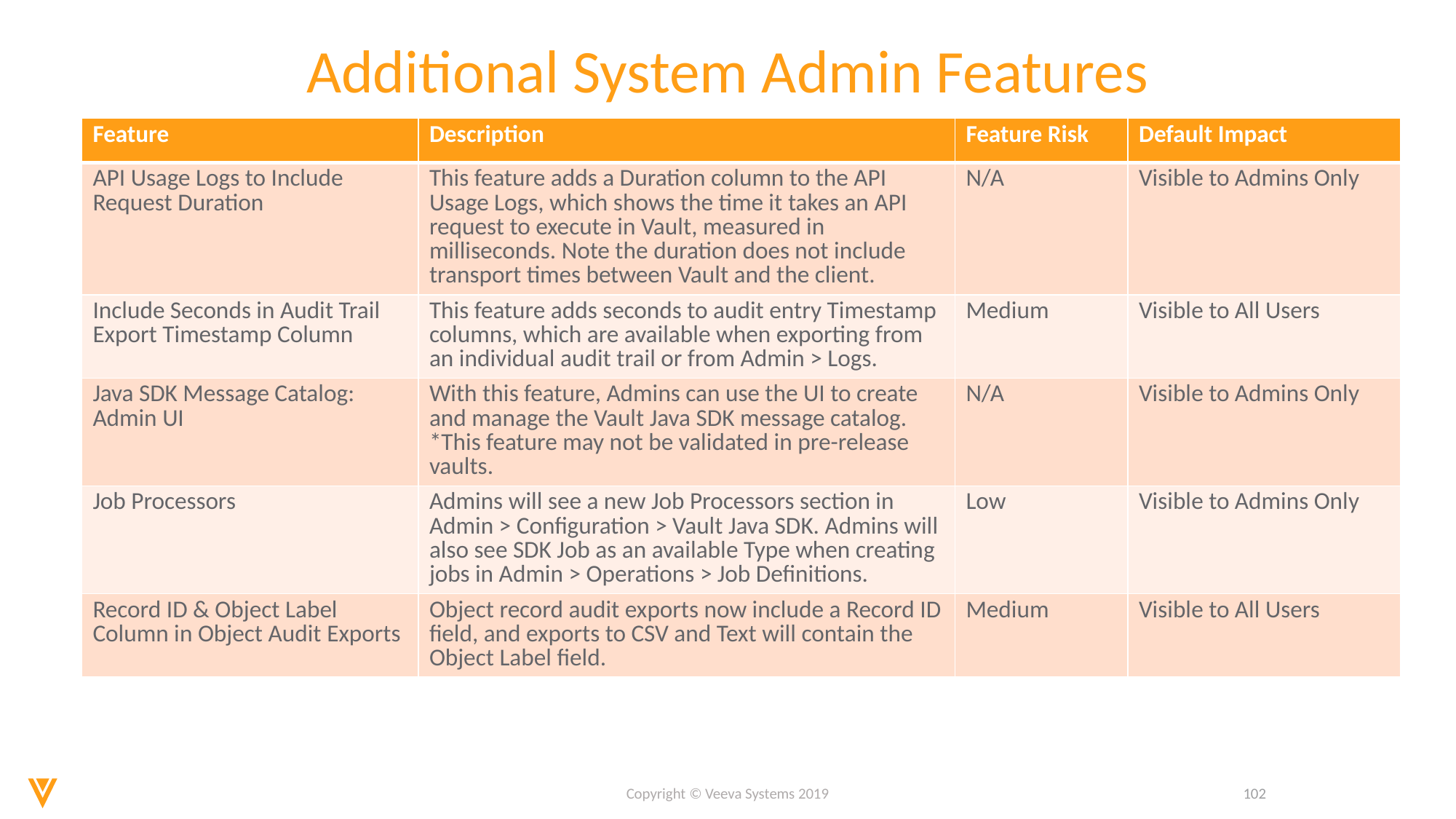

# Additional System Admin Features
| Feature | Description | Feature Risk | Default Impact |
| --- | --- | --- | --- |
| API Usage Logs to Include Request Duration | This feature adds a Duration column to the API Usage Logs, which shows the time it takes an API request to execute in Vault, measured in milliseconds. Note the duration does not include transport times between Vault and the client. | N/A | Visible to Admins Only |
| Include Seconds in Audit Trail Export Timestamp Column | This feature adds seconds to audit entry Timestamp columns, which are available when exporting from an individual audit trail or from Admin > Logs. | Medium | Visible to All Users |
| Java SDK Message Catalog: Admin UI | With this feature, Admins can use the UI to create and manage the Vault Java SDK message catalog. \*This feature may not be validated in pre-release vaults. | N/A | Visible to Admins Only |
| Job Processors | Admins will see a new Job Processors section in Admin > Configuration > Vault Java SDK. Admins will also see SDK Job as an available Type when creating jobs in Admin > Operations > Job Definitions. | Low | Visible to Admins Only |
| Record ID & Object Label Column in Object Audit Exports | Object record audit exports now include a Record ID field, and exports to CSV and Text will contain the Object Label field. | Medium | Visible to All Users |